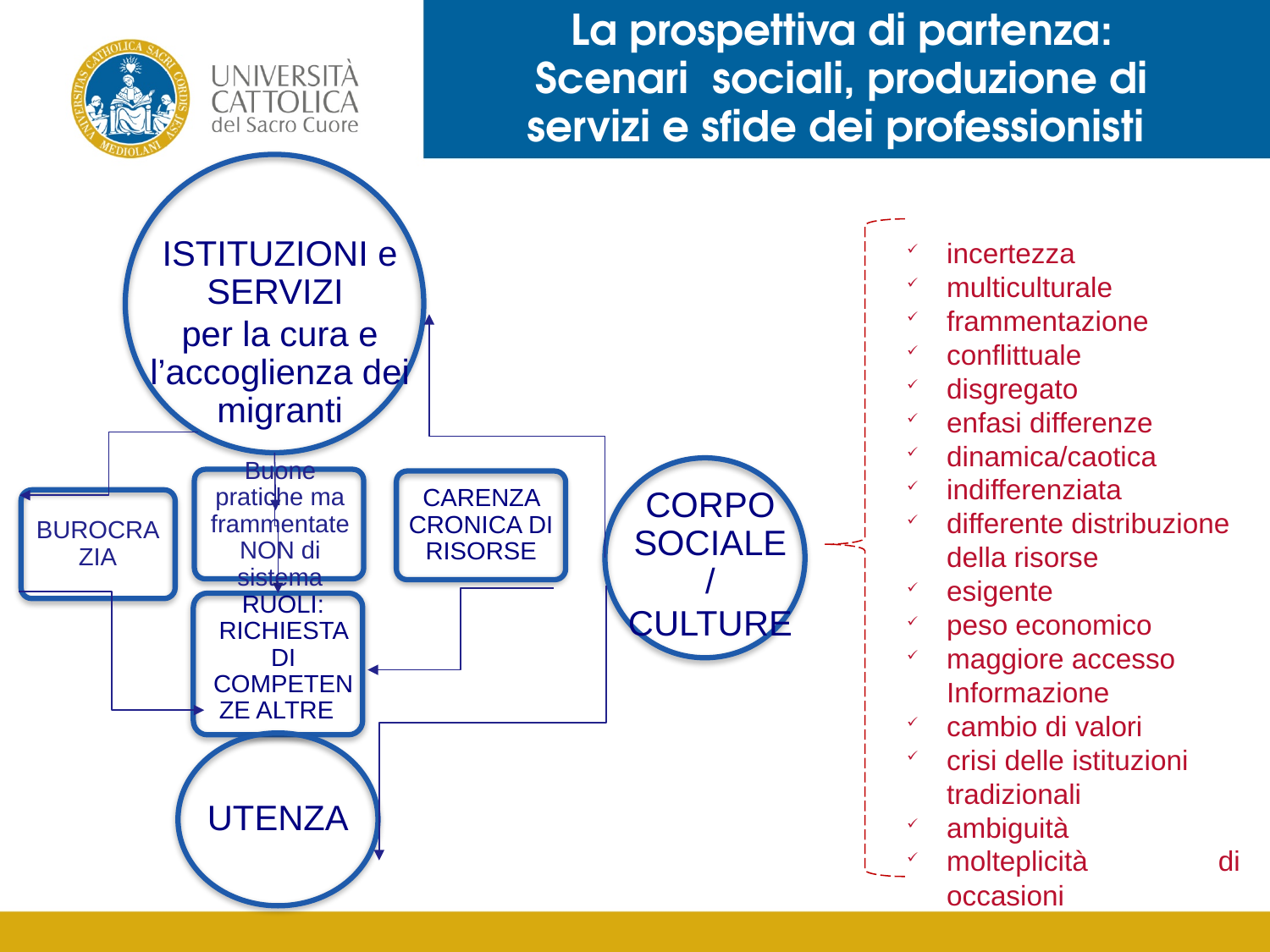

La prospettiva di partenza:
Scenari  sociali, produzione di servizi e sfide dei professionisti

ISTITUZIONI e SERVIZI
per la cura e l’accoglienza dei migranti
incertezza
multiculturale
frammentazione
conflittuale
disgregato
enfasi differenze
dinamica/caotica
indifferenziata
differente distribuzione della risorse
esigente
peso economico
maggiore accesso Informazione
cambio di valori
crisi delle istituzioni tradizionali
ambiguità
molteplicità di occasioni

Buone pratiche ma frammentate NON di sistema

CARENZA CRONICA DI RISORSE

BUROCRAZIA
CORPO SOCIALE /
CULTURE
RUOLI: RICHIESTA DI COMPETENZE ALTRE

UTENZA